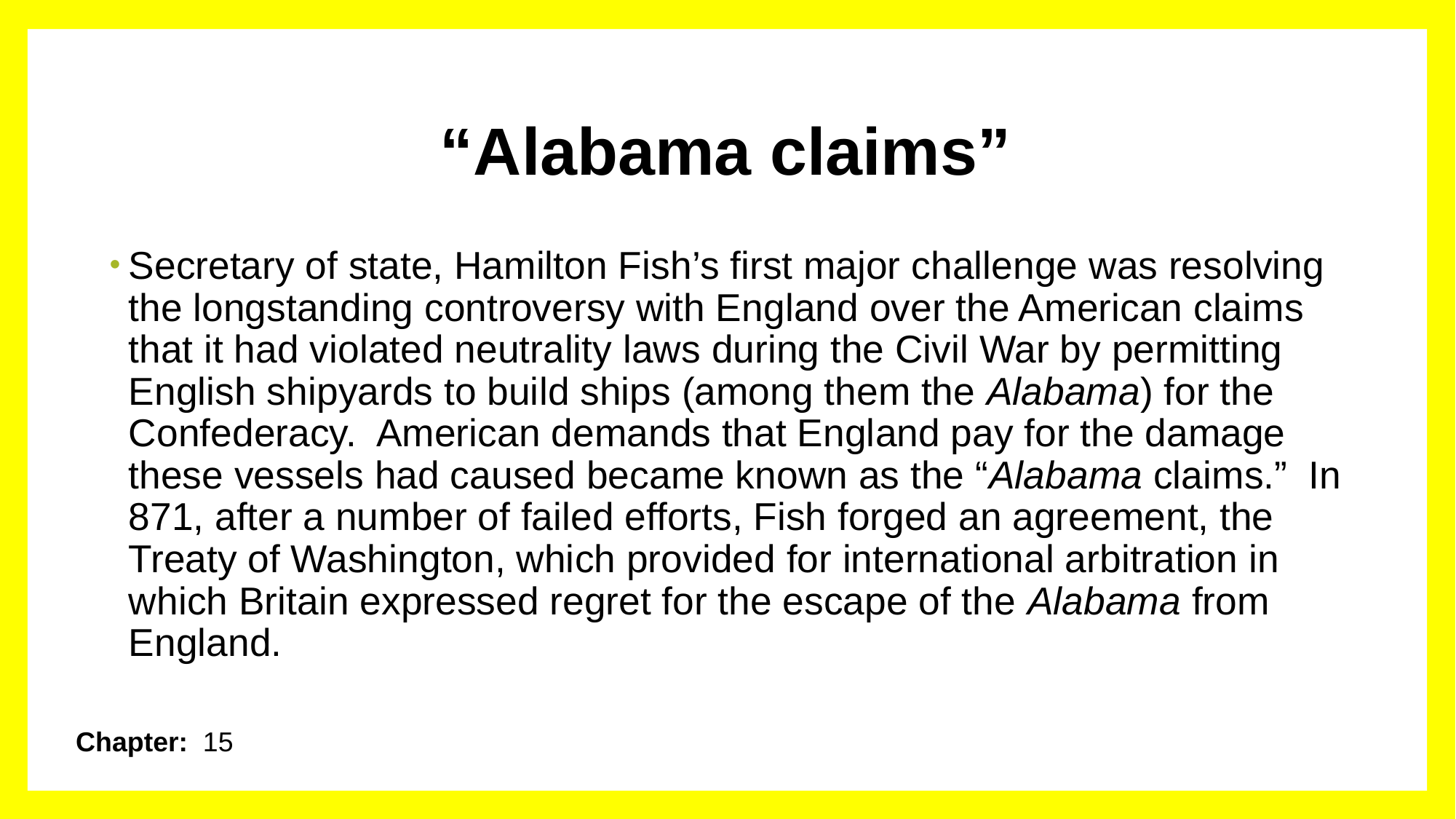

# “Alabama claims”
Secretary of state, Hamilton Fish’s first major challenge was resolving the longstanding controversy with England over the American claims that it had violated neutrality laws during the Civil War by permitting English shipyards to build ships (among them the Alabama) for the Confederacy.  American demands that England pay for the damage these vessels had caused became known as the “Alabama claims.”  In 871, after a number of failed efforts, Fish forged an agreement, the Treaty of Washington, which provided for international arbitration in which Britain expressed regret for the escape of the Alabama from England.

Chapter:  15